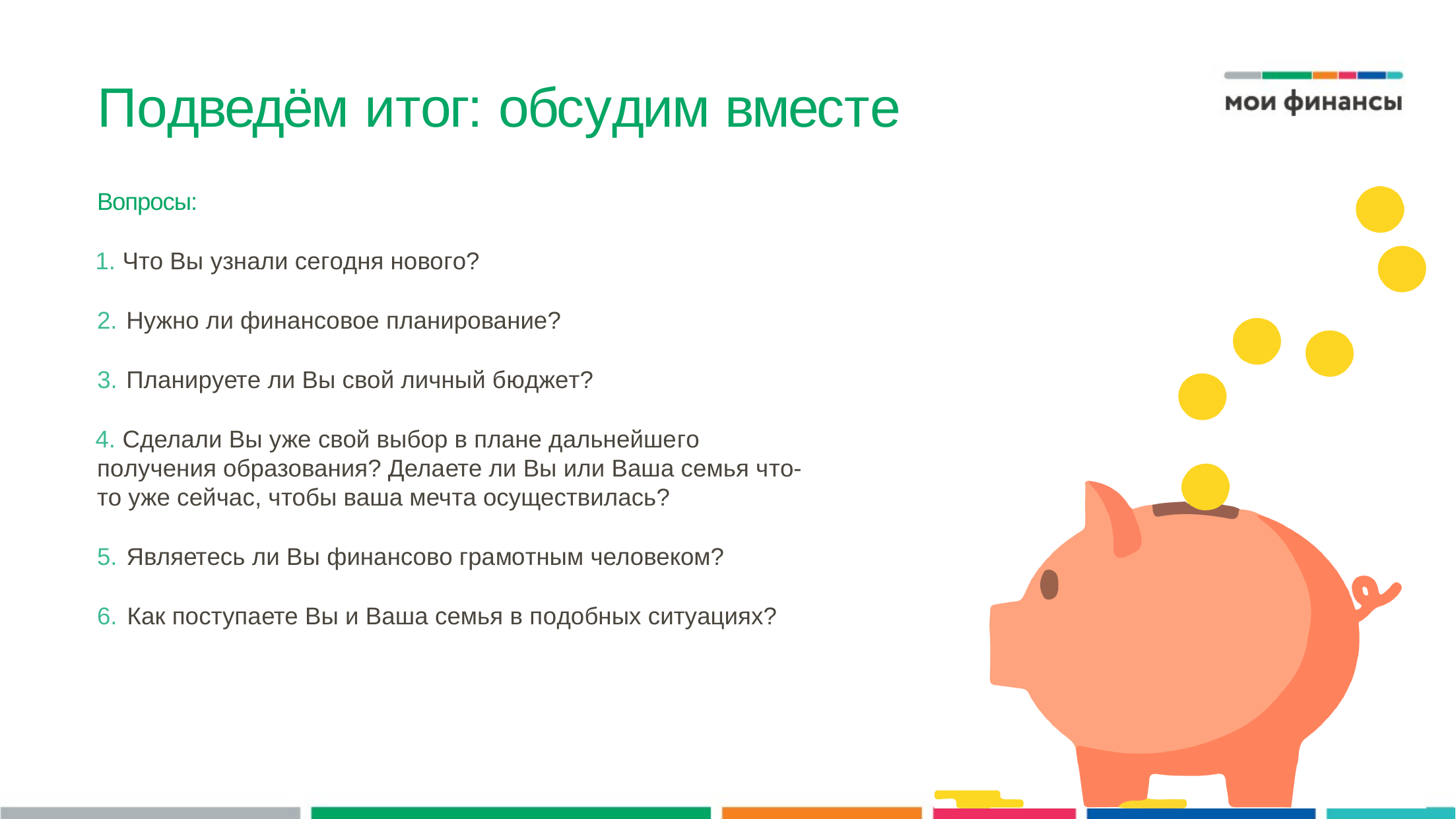

Подведём итог: обсудим вместе
Вопросы:

 Что Вы узнали сегодня нового?

Нужно ли финансовое планирование?

Планируете ли Вы свой личный бюджет?

 Сделали Вы уже свой выбор в плане дальнейшего получения образования? Делаете ли Вы или Ваша семья что-то уже сейчас, чтобы ваша мечта осуществилась?

Являетесь ли Вы финансово грамотным человеком?

Как поступаете Вы и Ваша семья в подобных ситуациях?